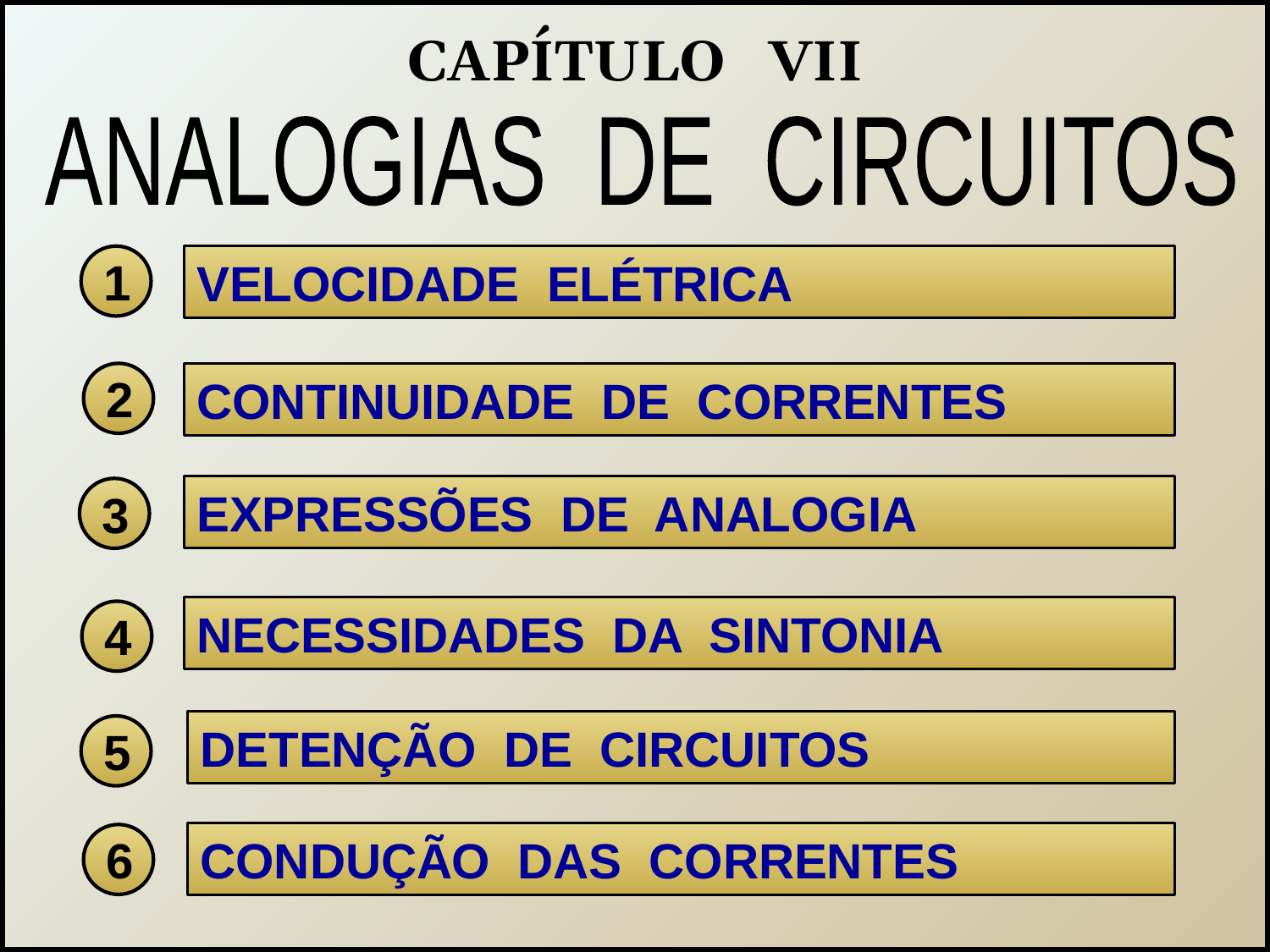

CAPÍTULO   VII
ANALOGIAS  DE  CIRCUITOS
VELOCIDADE  ELÉTRICA
1
2
CONTINUIDADE  DE  CORRENTES
EXPRESSÕES  DE  ANALOGIA
3
NECESSIDADES  DA  SINTONIA
4
DETENÇÃO  DE  CIRCUITOS
5
CONDUÇÃO  DAS  CORRENTES
6